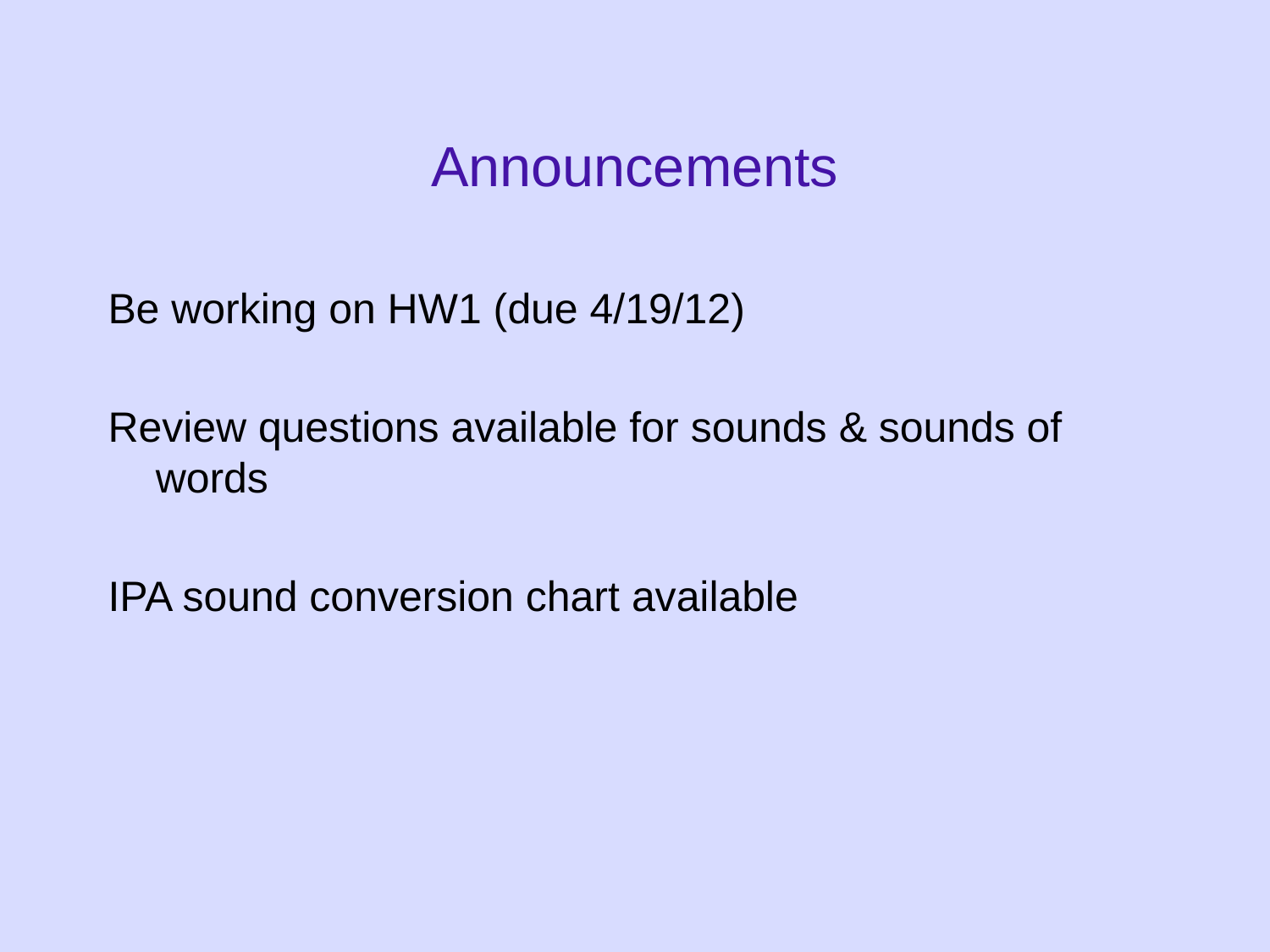

Announcements
Be working on HW1 (due 4/19/12)

Review questions available for sounds & sounds of words

IPA sound conversion chart available